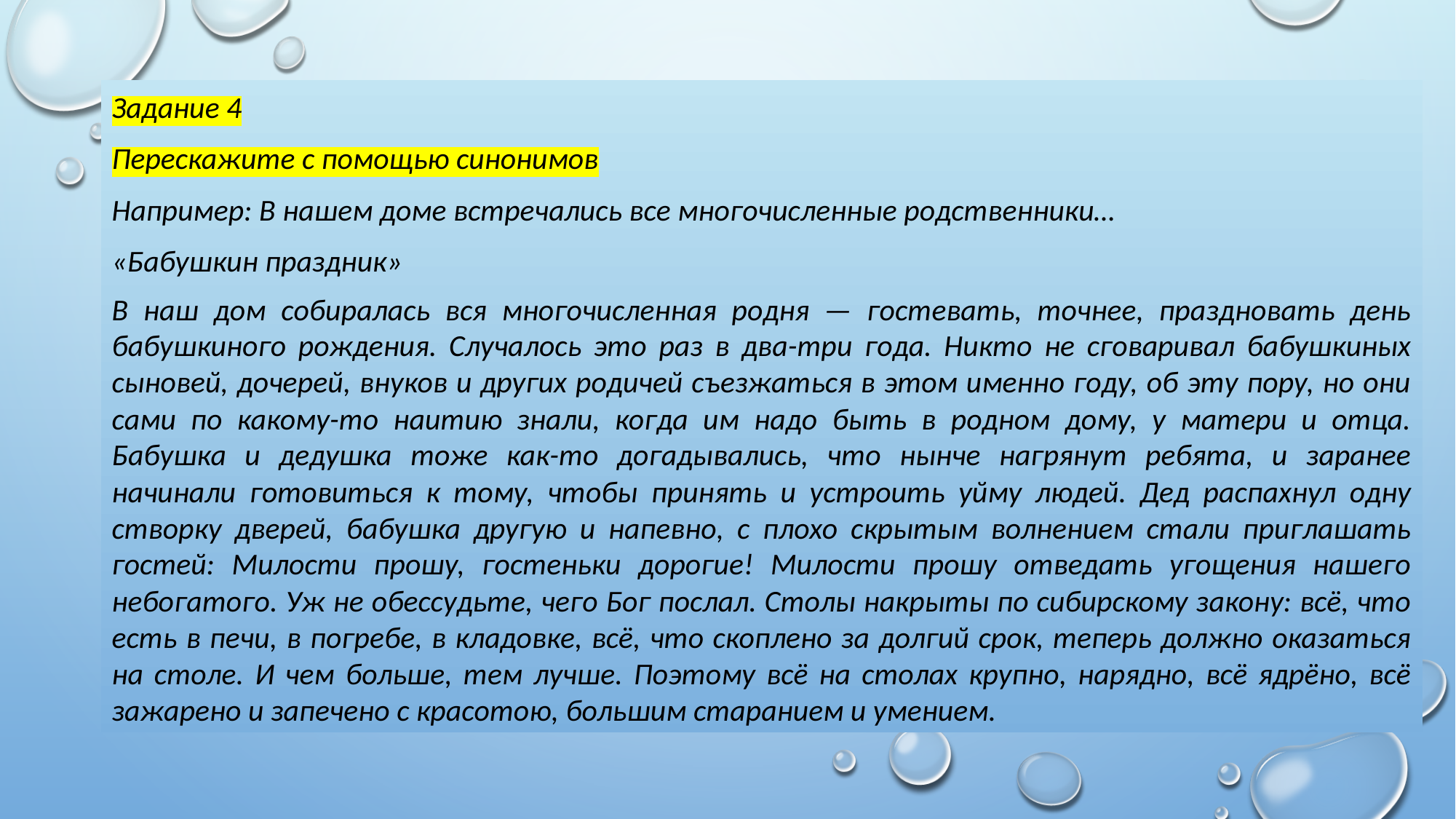

Задание 4
Перескажите с помощью синонимов
Например: В нашем доме встречались все многочисленные родственники…
«Бабушкин праздник»
В наш дом собиралась вся многочисленная родня — гостевать, точнее, праздновать день бабушкиного рождения. Случалось это раз в два-три года. Никто не сговаривал бабушкиных сыновей, дочерей, внуков и других родичей съезжаться в этом именно году, об эту пору, но они сами по какому-то наитию знали, когда им надо быть в родном дому, у матери и отца. Бабушка и дедушка тоже как-то догадывались, что нынче нагрянут ребята, и заранее начинали готовиться к тому, чтобы принять и устроить уйму людей. Дед распахнул одну створку дверей, бабушка другую и напевно, с плохо скрытым волнением стали приглашать гостей: Милости прошу, гостеньки дорогие! Милости прошу отведать угощения нашего небогатого. Уж не обессудьте, чего Бог послал. Столы накрыты по сибирскому закону: всё, что есть в печи, в погребе, в кладовке, всё, что скоплено за долгий срок, теперь должно оказаться на столе. И чем больше, тем лучше. Поэтому всё на столах крупно, нарядно, всё ядрёно, всё зажарено и запечено с красотою, большим старанием и умением.